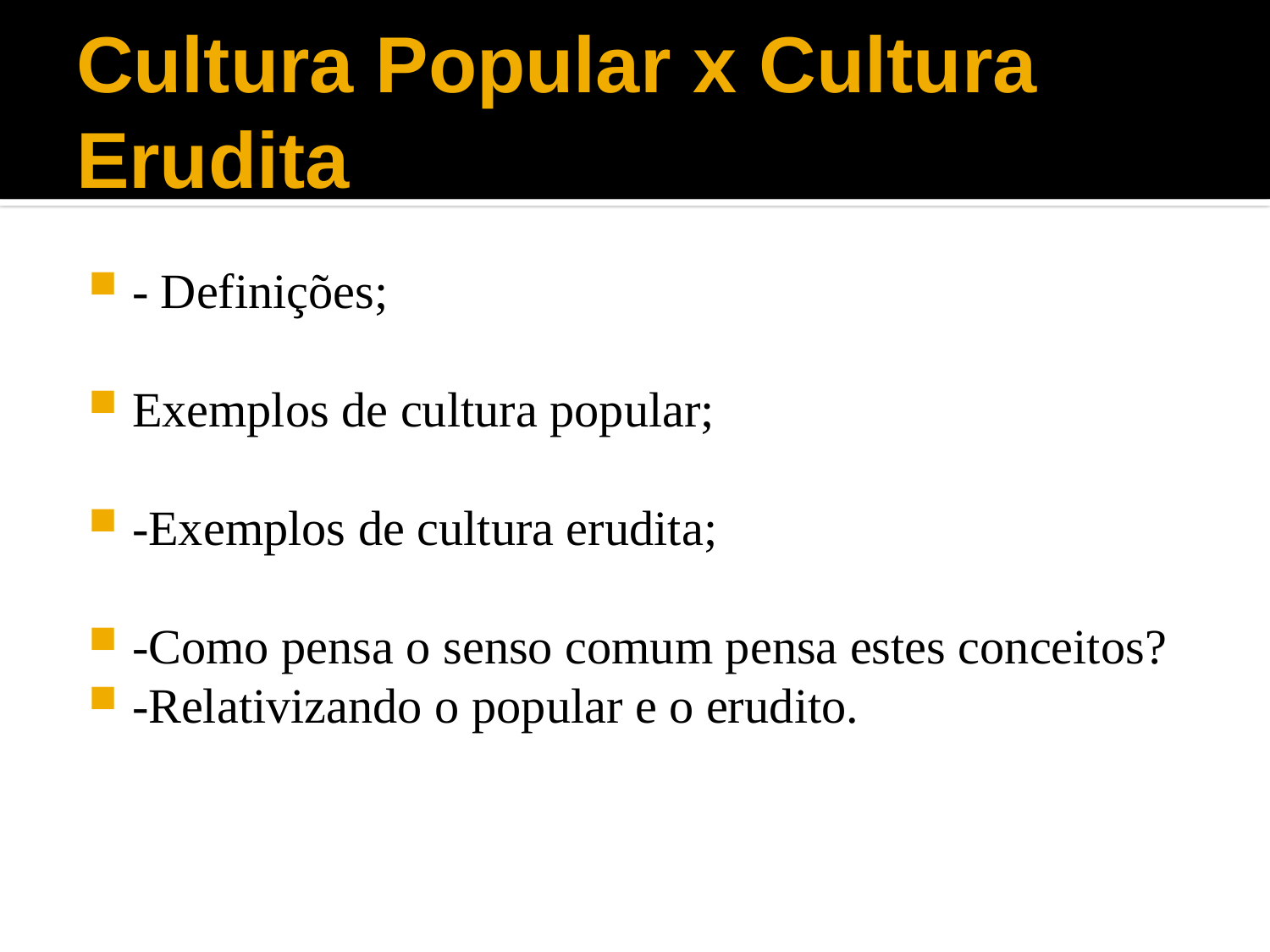

# Cultura Popular x Cultura Erudita
- Definições;

Exemplos de cultura popular;

-Exemplos de cultura erudita;

-Como pensa o senso comum pensa estes conceitos?
-Relativizando o popular e o erudito.